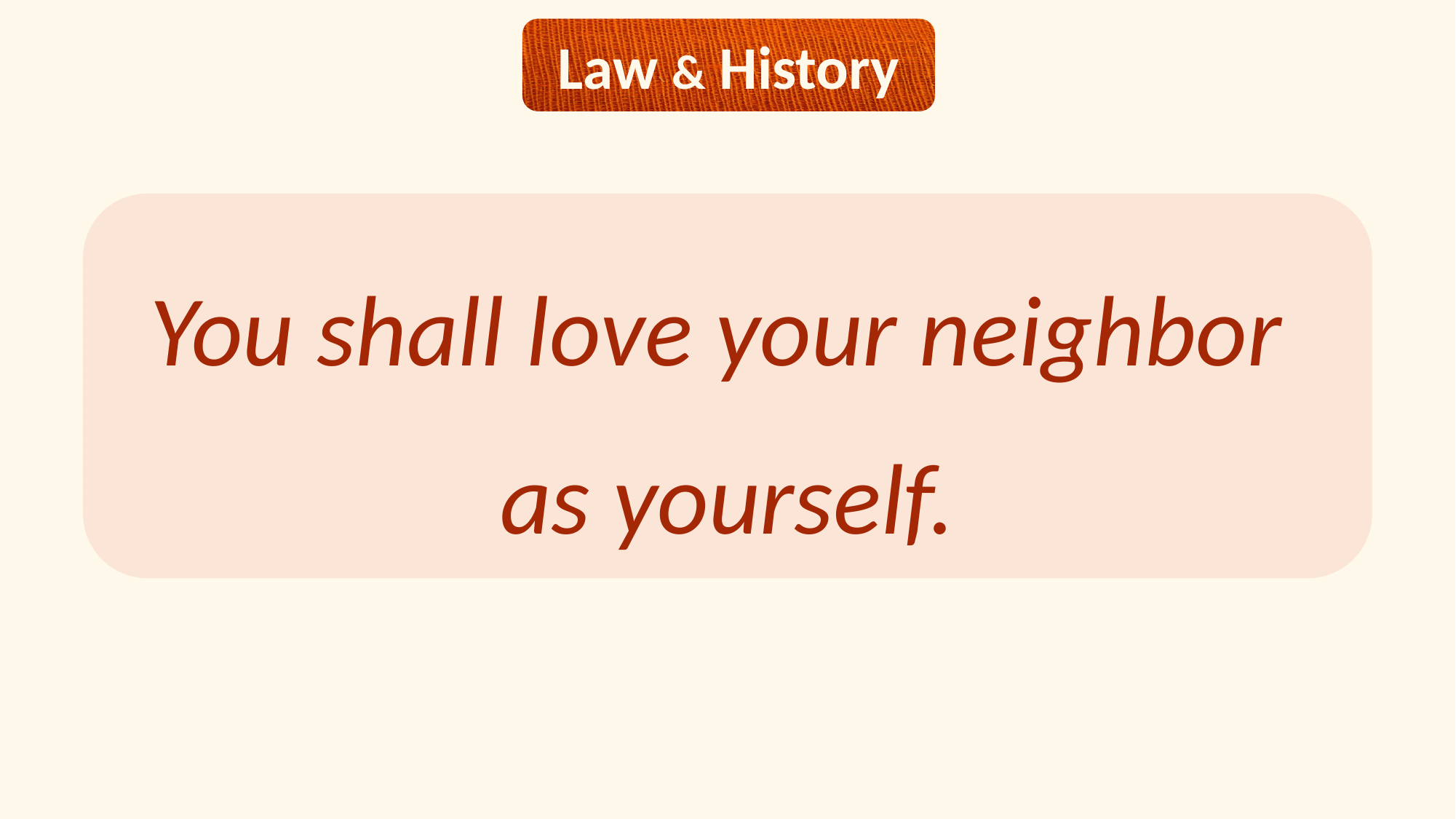

Law & History
You shall love your neighbor
as yourself.